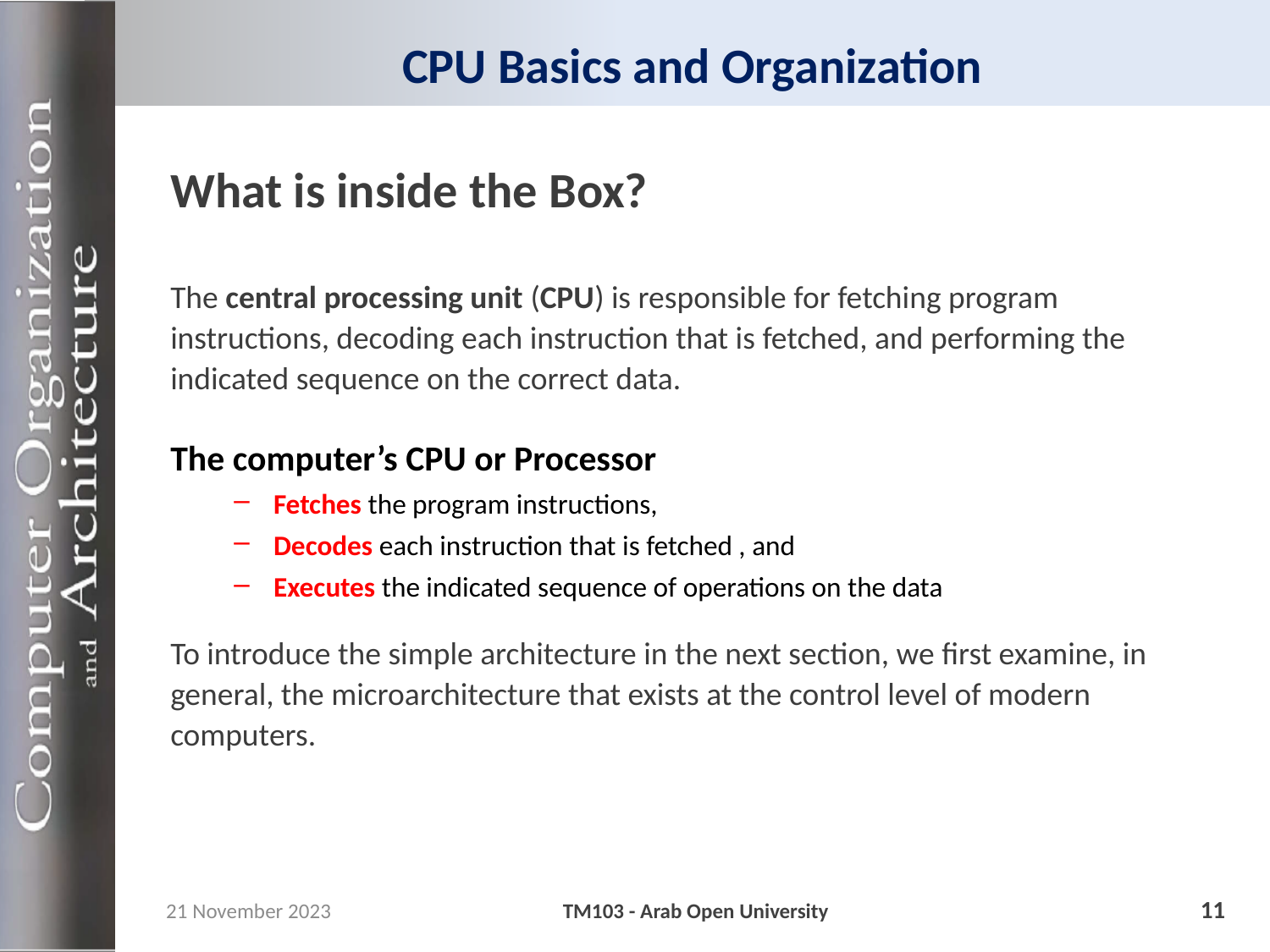

# CPU Basics and Organization
What is inside the Box?
The central processing unit (CPU) is responsible for fetching program instructions, decoding each instruction that is fetched, and performing the indicated sequence on the correct data.
The computer’s CPU or Processor
Fetches the program instructions,
Decodes each instruction that is fetched , and
Executes the indicated sequence of operations on the data
To introduce the simple architecture in the next section, we first examine, in general, the microarchitecture that exists at the control level of modern computers.
11
21 November 2023
TM103 - Arab Open University